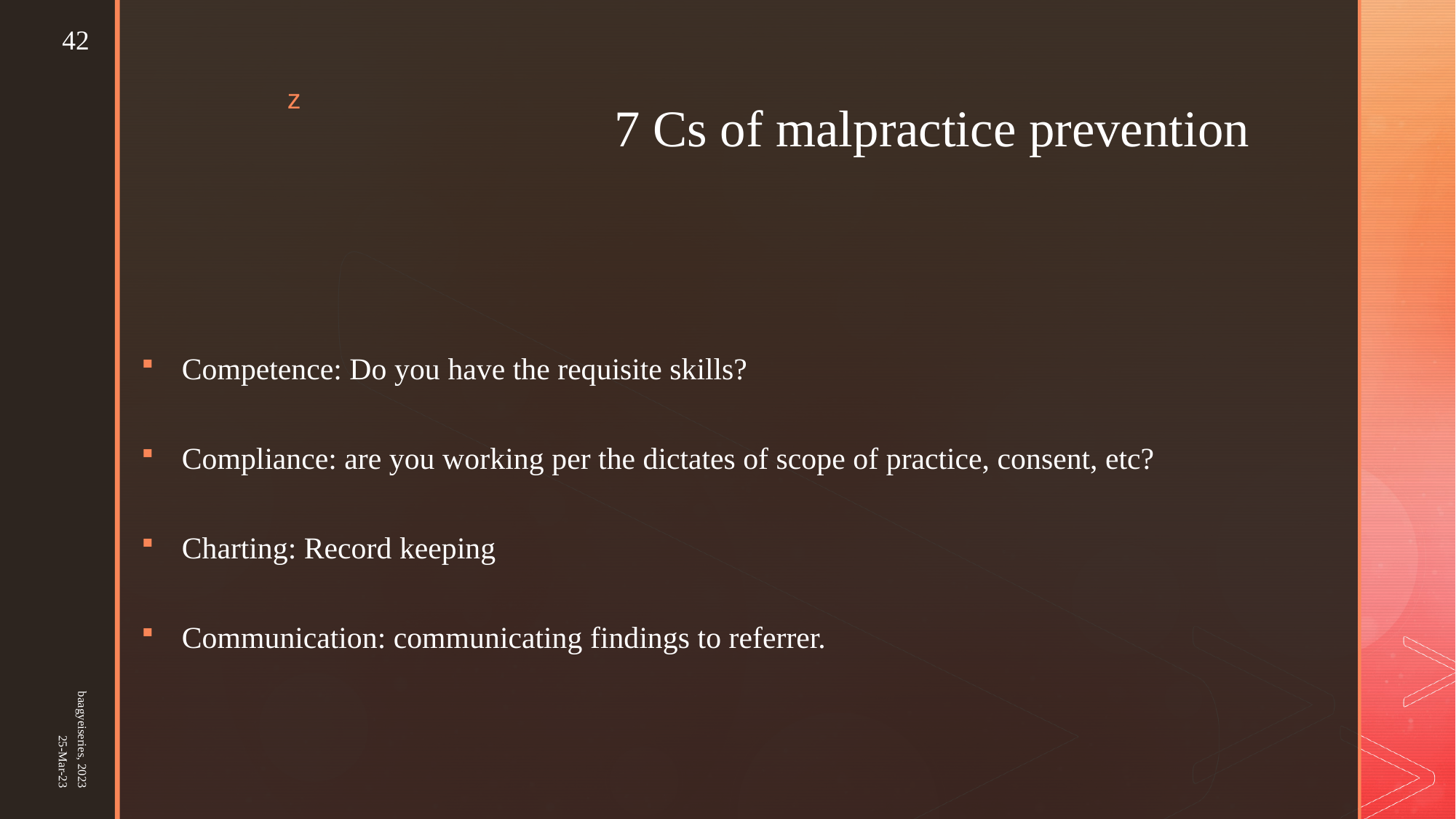

42
# 7 Cs of malpractice prevention
Competence: Do you have the requisite skills?
Compliance: are you working per the dictates of scope of practice, consent, etc?
Charting: Record keeping
Communication: communicating findings to referrer.
baagyeiseries, 2023
25-Mar-23